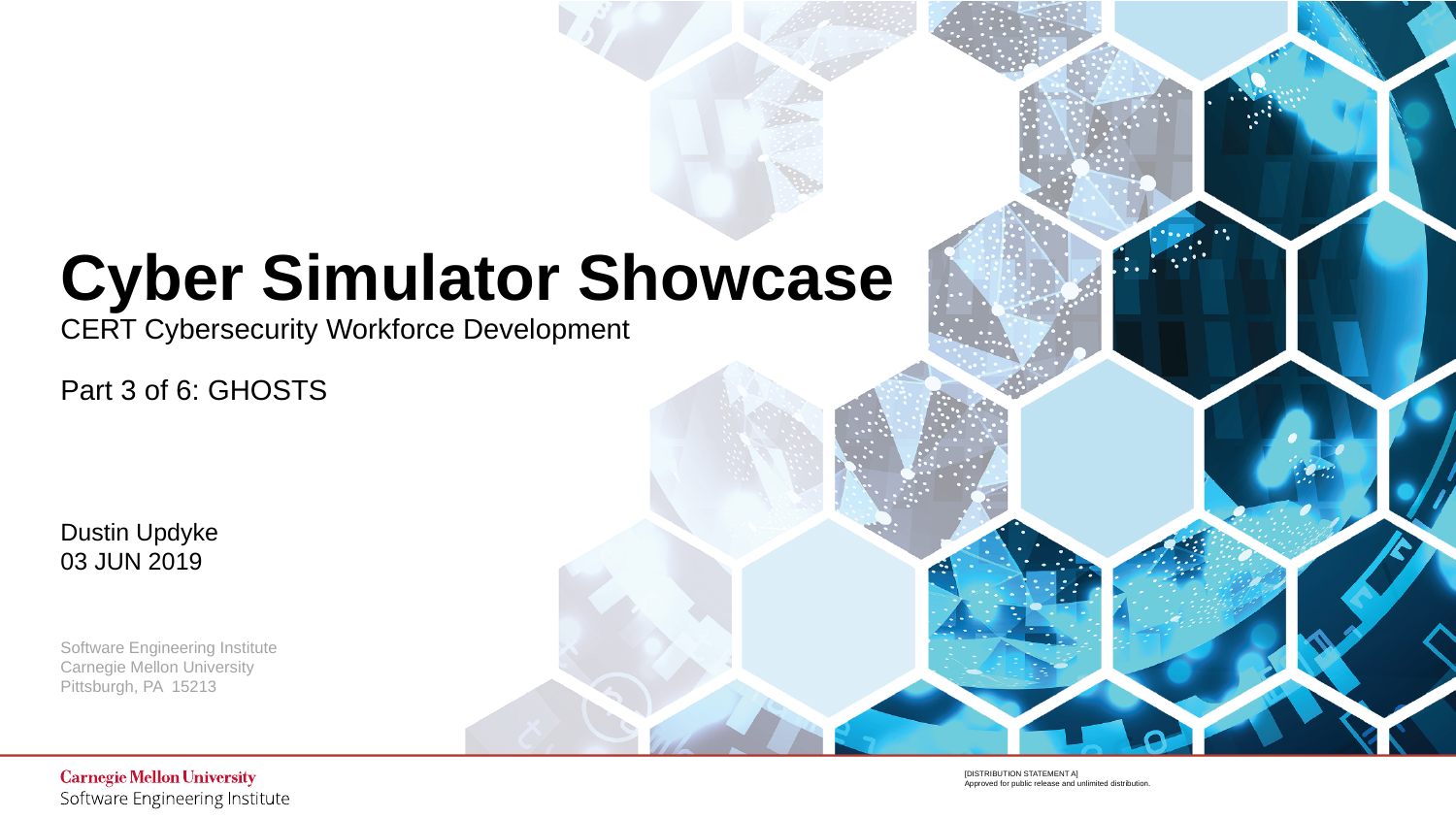

# Cyber Simulator Showcase CERT Cybersecurity Workforce Development Part 3 of 6: GHOSTS
Dustin Updyke
03 JUN 2019